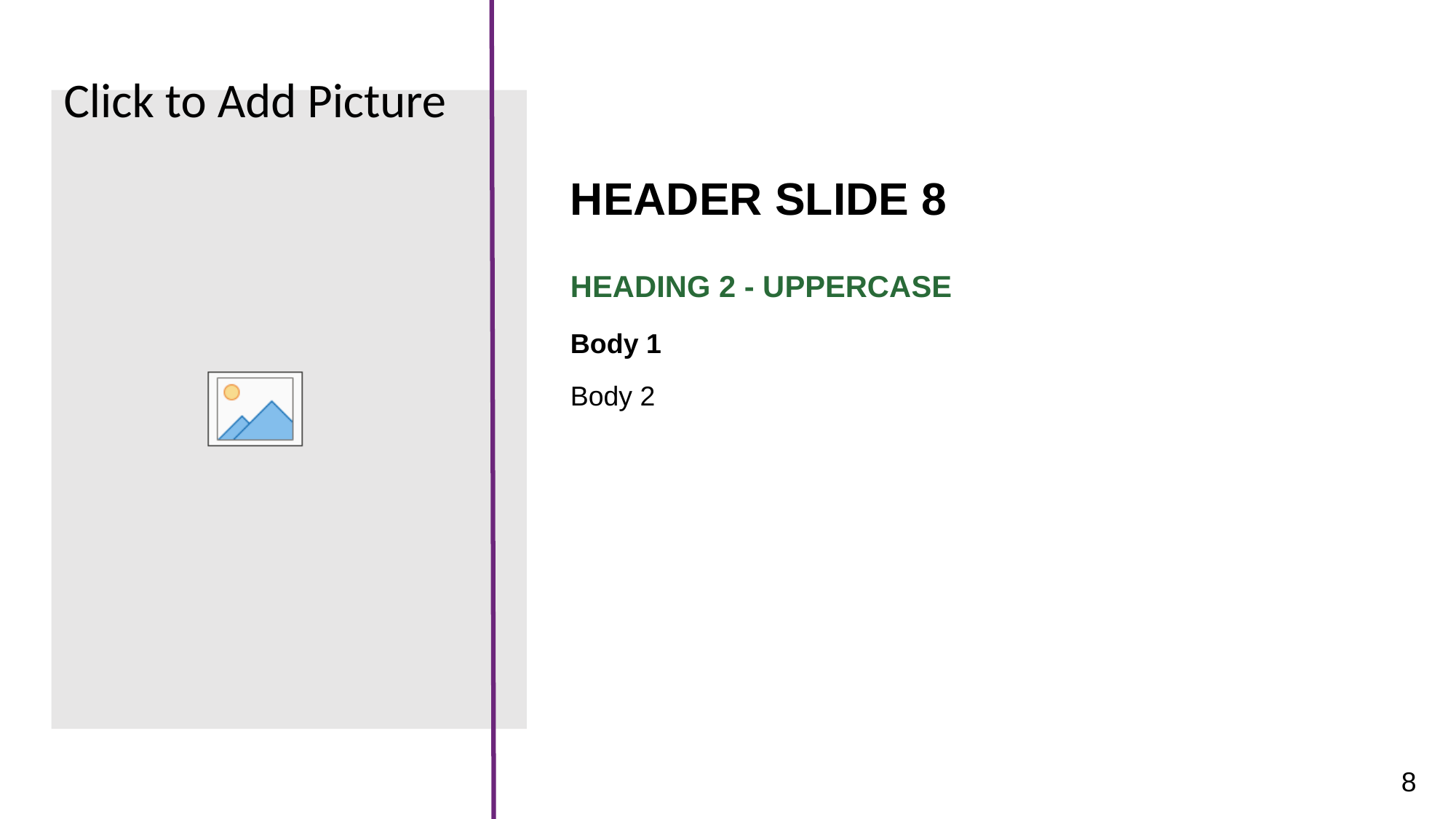

# HEADER SLIDE 8
HEADING 2 - UPPERCASE
Body 1
Body 2
8